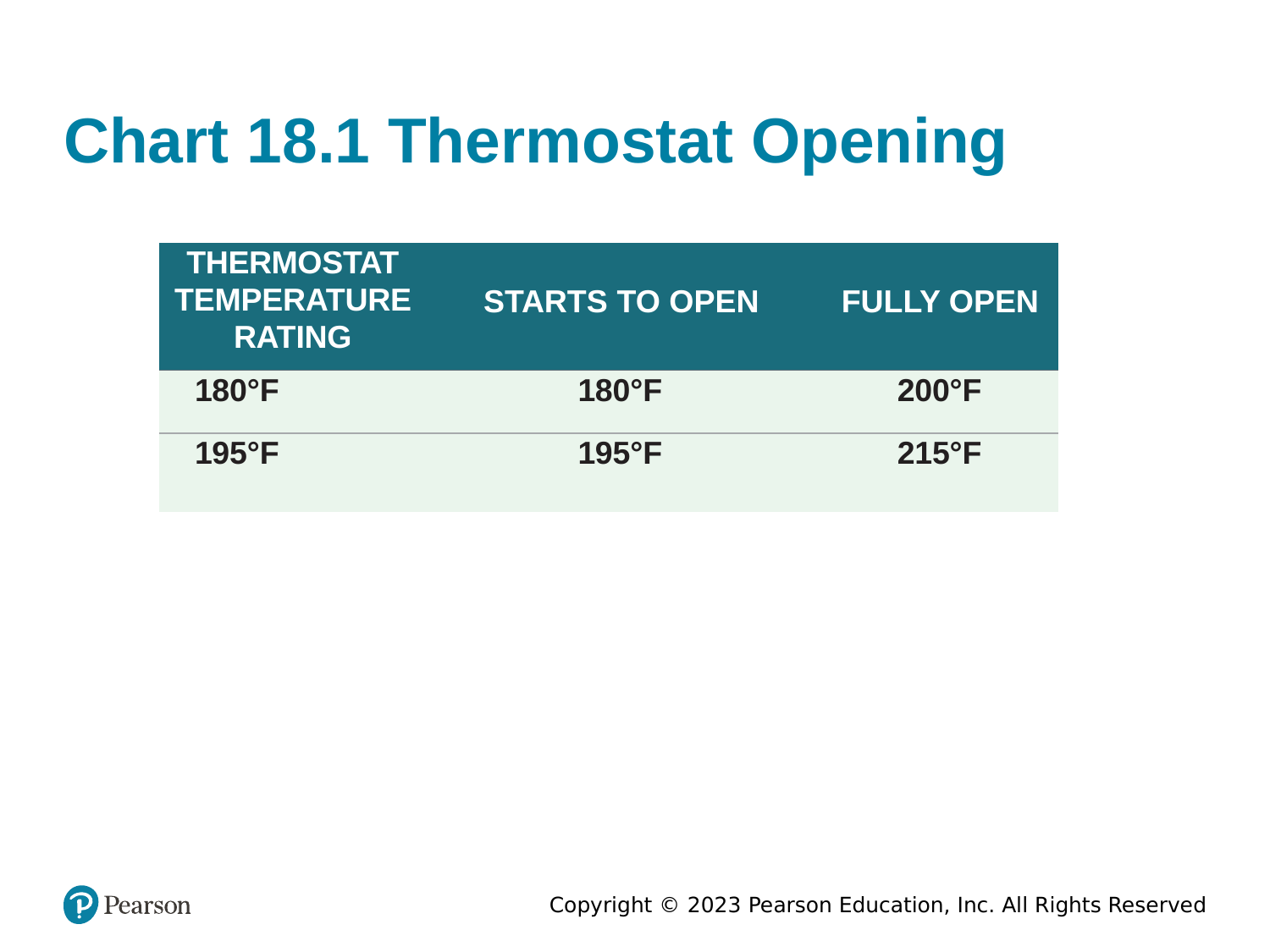

# Chart 18.1 Thermostat Opening
| THERMOSTAT TEMPERATURE RATING | STARTS TO OPEN | FULLY OPEN |
| --- | --- | --- |
| 180°F | 180°F | 200°F |
| 195°F | 195°F | 215°F |